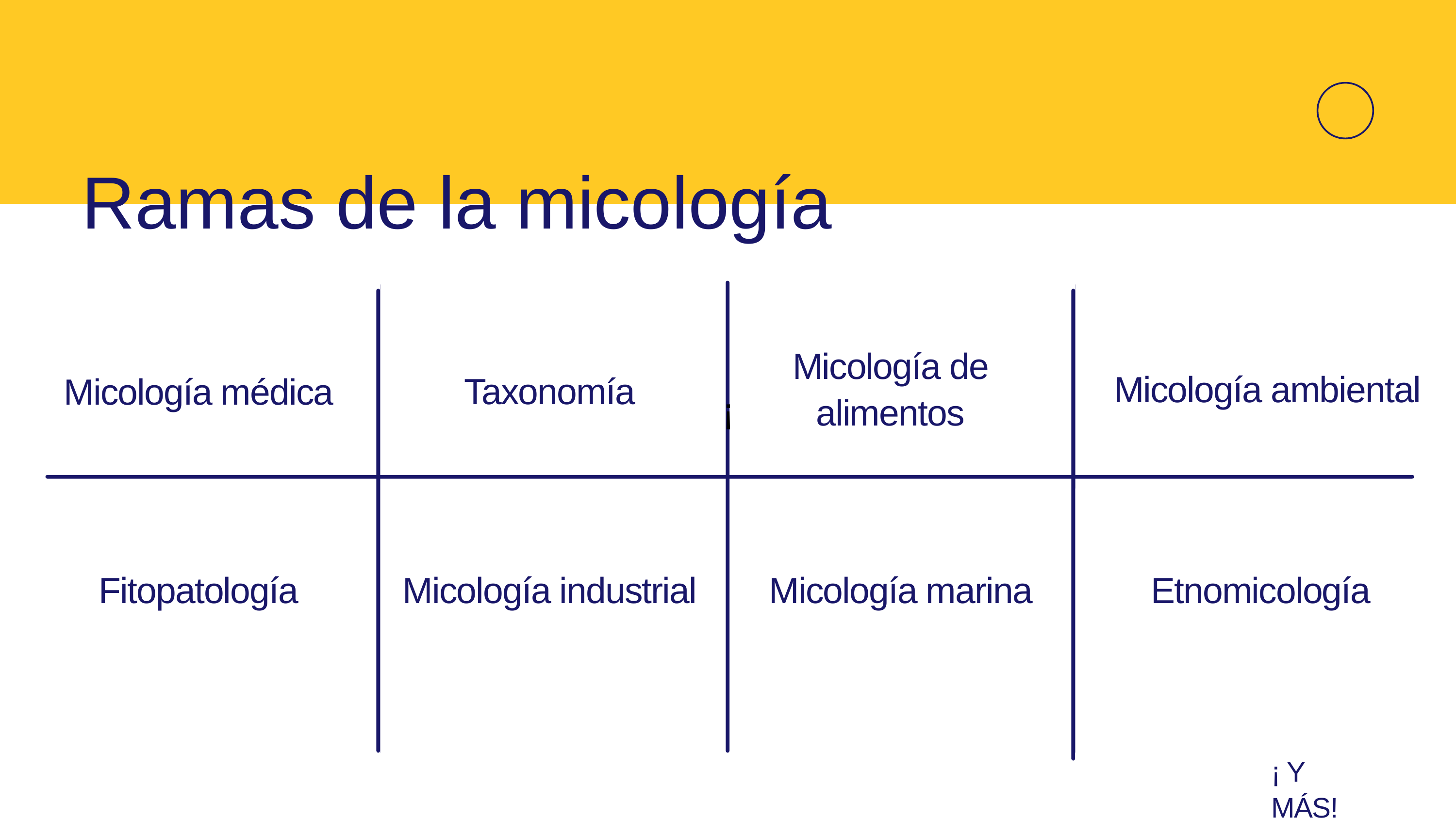

Ramas de la micología

Micología de alimentos
Micología ambiental
Taxonomía
Micología médica

¡

Fitopatología

Micología industrial

Micología marina

Etnomicología

¡ Y MÁS!